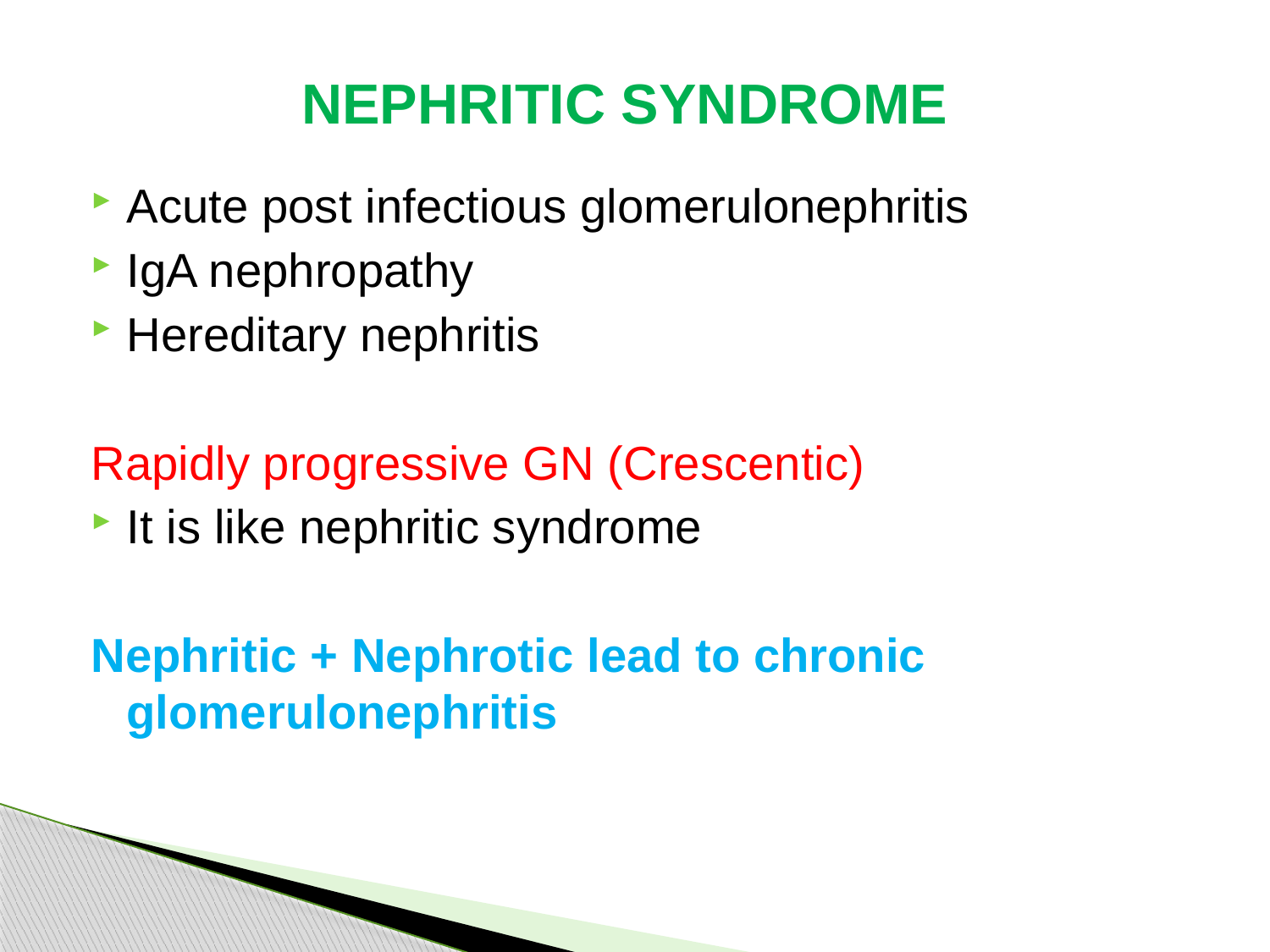

# NEPHRITIC SYNDROME
Acute post infectious glomerulonephritis
IgA nephropathy
Hereditary nephritis

Rapidly progressive GN (Crescentic)
It is like nephritic syndrome

Nephritic + Nephrotic lead to chronic glomerulonephritis